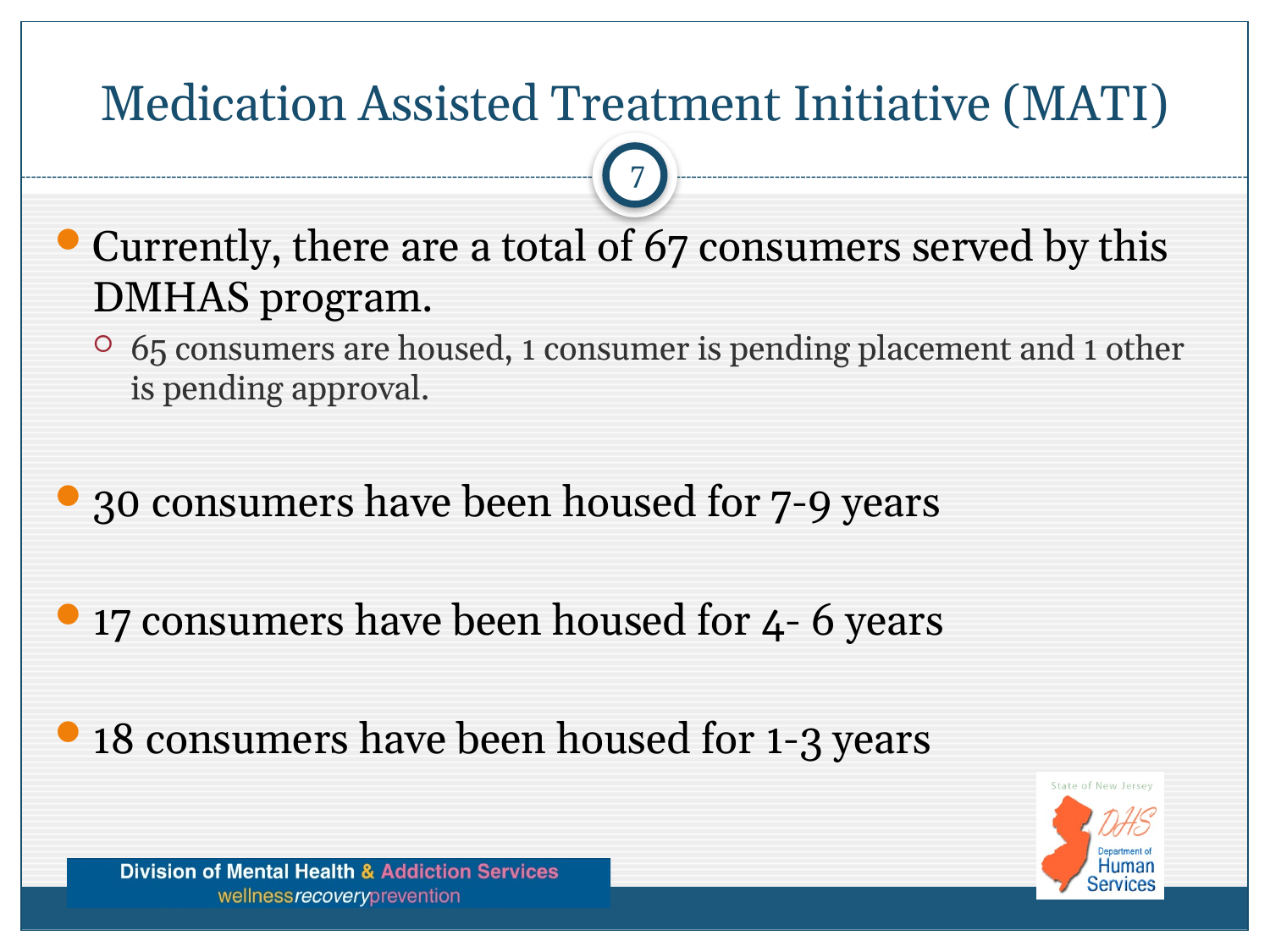

# Medication Assisted Treatment Initiative (MATI)
7
Currently, there are a total of 67 consumers served by this DMHAS program.
65 consumers are housed, 1 consumer is pending placement and 1 other is pending approval.

30 consumers have been housed for 7-9 years

17 consumers have been housed for 4- 6 years

18 consumers have been housed for 1-3 years